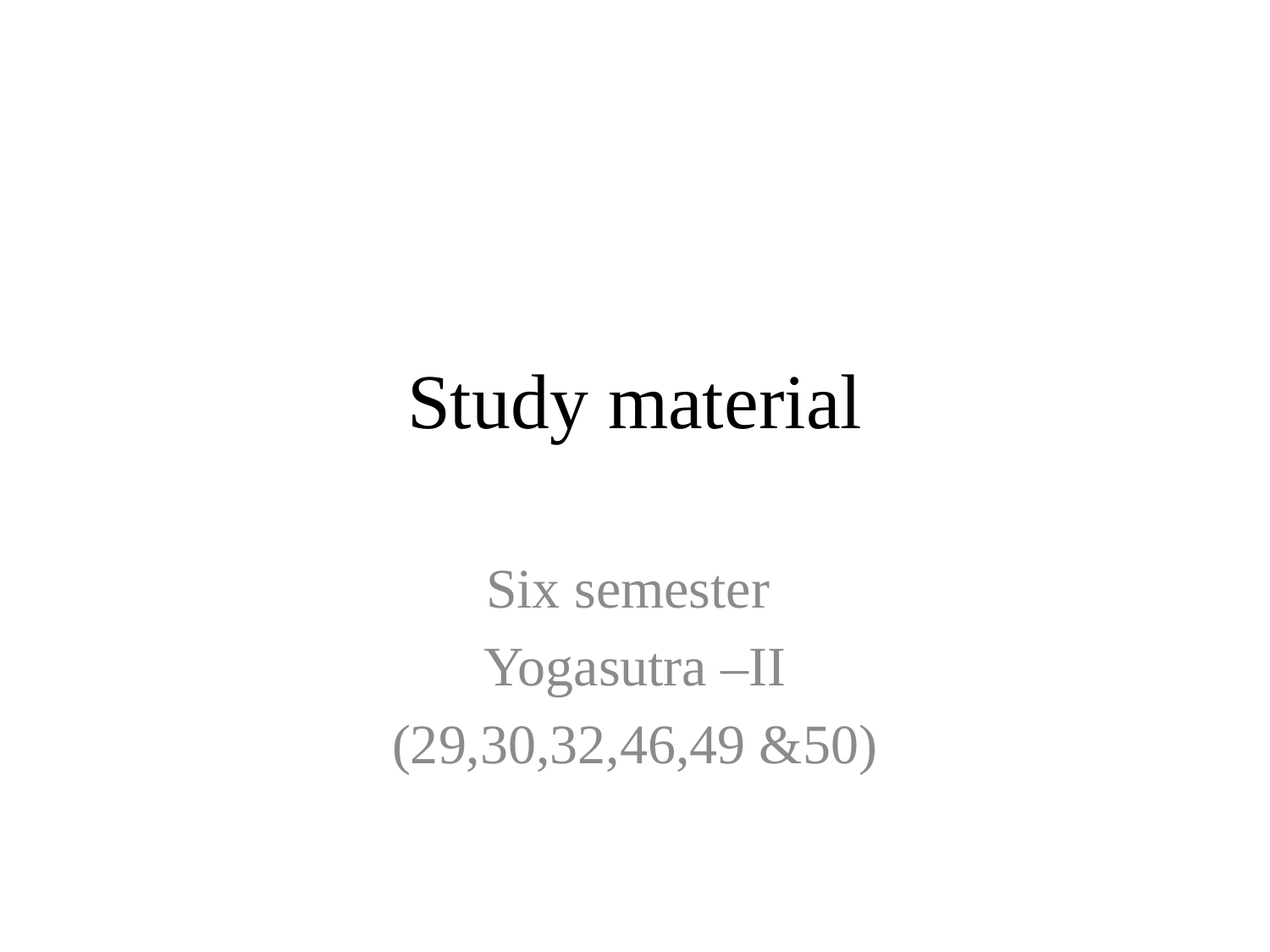

# Study material
Six semester
Yogasutra –II
(29,30,32,46,49 &50)